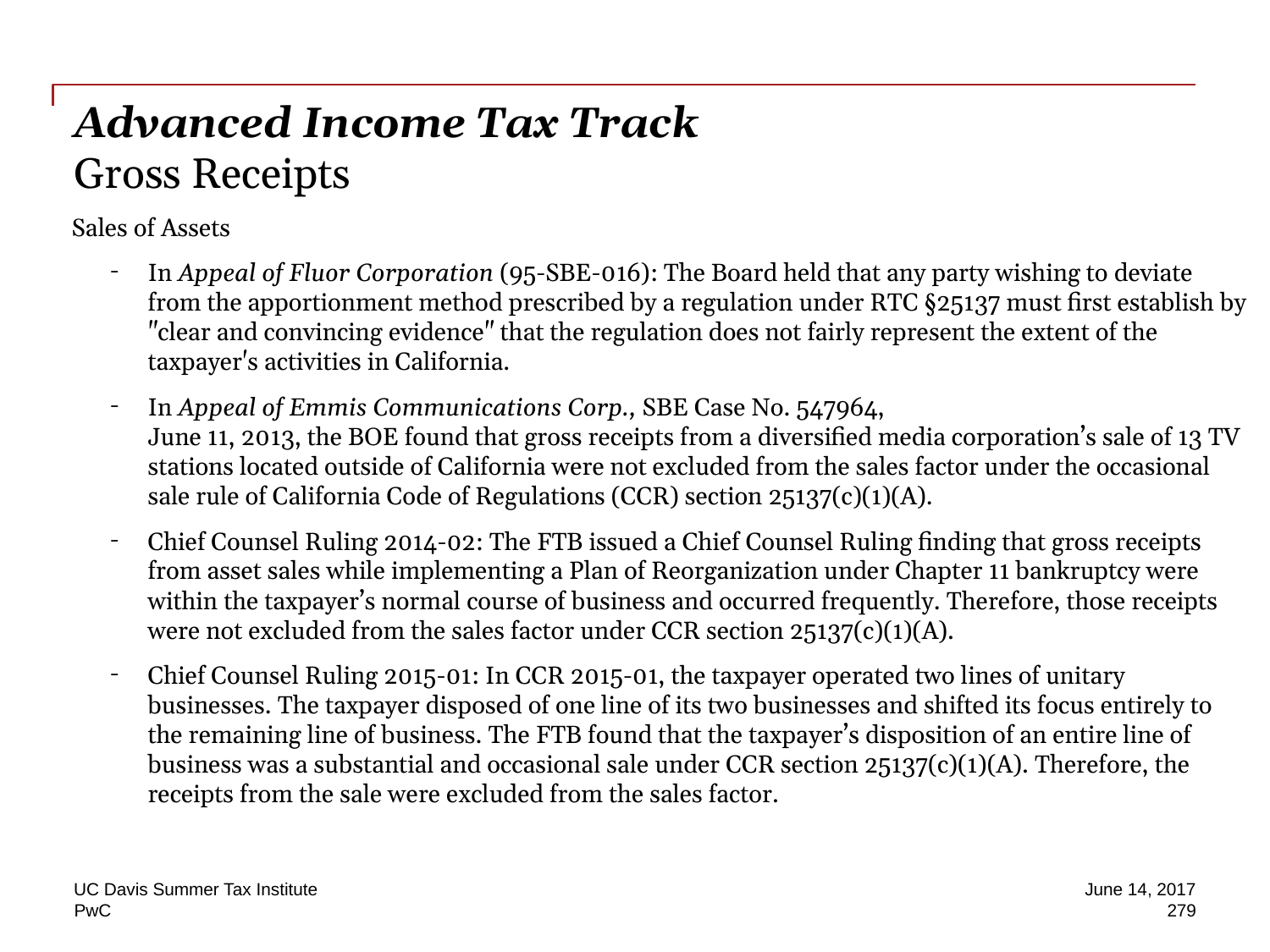

# Advanced Income Tax Track Gross Receipts
Sales of Assets
In Appeal of Fluor Corporation (95-SBE-016): The Board held that any party wishing to deviate from the apportionment method prescribed by a regulation under RTC §25137 must first establish by "clear and convincing evidence" that the regulation does not fairly represent the extent of the taxpayer's activities in California.
In Appeal of Emmis Communications Corp., SBE Case No. 547964,
June 11, 2013, the BOE found that gross receipts from a diversified media corporation’s sale of 13 TV stations located outside of California were not excluded from the sales factor under the occasional sale rule of California Code of Regulations (CCR) section 25137(c)(1)(A).
Chief Counsel Ruling 2014-02: The FTB issued a Chief Counsel Ruling finding that gross receipts from asset sales while implementing a Plan of Reorganization under Chapter 11 bankruptcy were within the taxpayer’s normal course of business and occurred frequently. Therefore, those receipts were not excluded from the sales factor under CCR section 25137(c)(1)(A).
Chief Counsel Ruling 2015-01: In CCR 2015-01, the taxpayer operated two lines of unitary businesses. The taxpayer disposed of one line of its two businesses and shifted its focus entirely to the remaining line of business. The FTB found that the taxpayer’s disposition of an entire line of business was a substantial and occasional sale under CCR section 25137(c)(1)(A). Therefore, the receipts from the sale were excluded from the sales factor.
UC Davis Summer Tax Institute
June 14, 2017
279